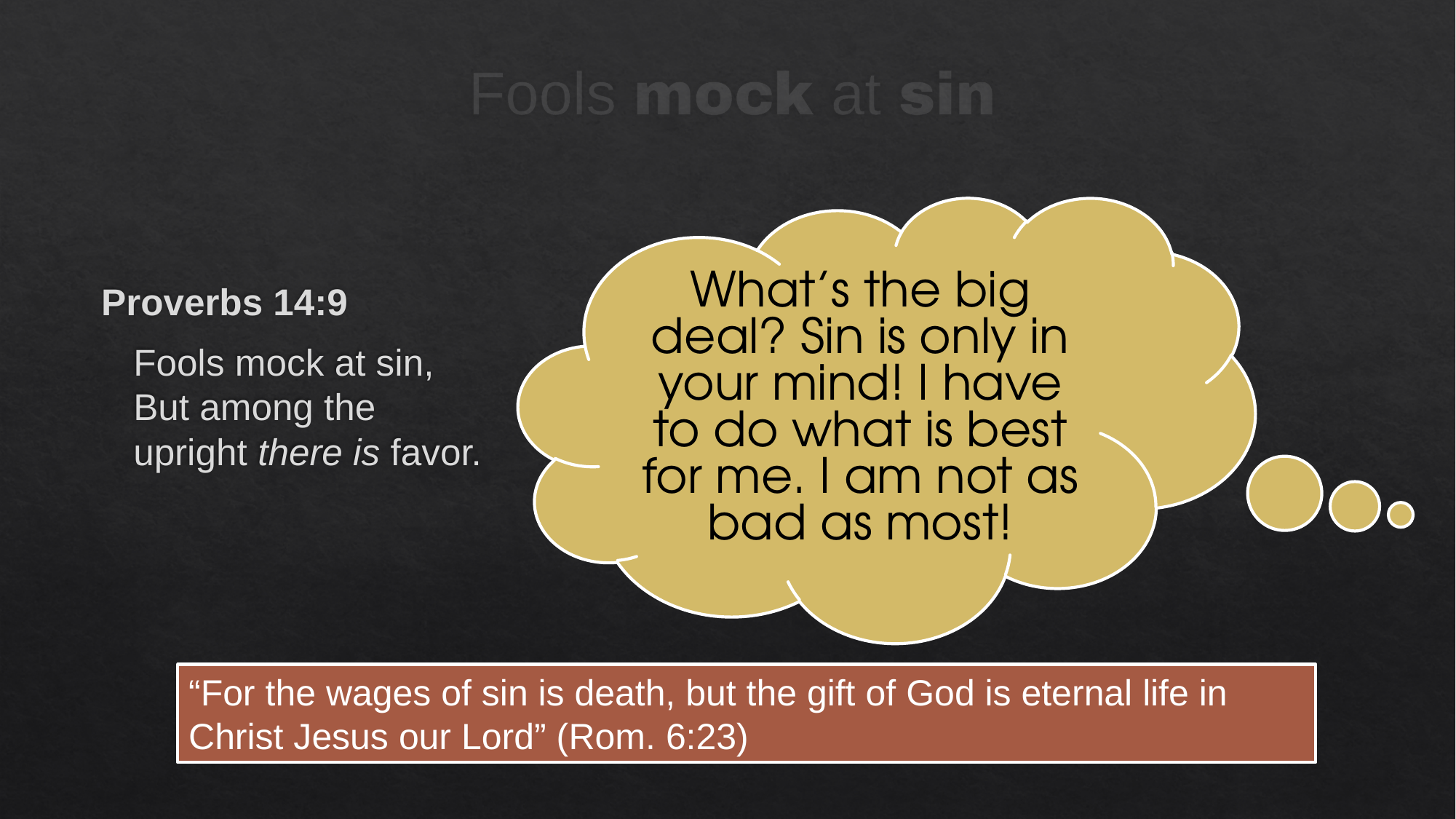

# Fools mock at sin
What’s the big deal? Sin is only in your mind! I have to do what is best for me. I am not as bad as most!
Proverbs 14:9
	Fools mock at sin,
But among the
upright there is favor.
“For the wages of sin is death, but the gift of God is eternal life in Christ Jesus our Lord” (Rom. 6:23)